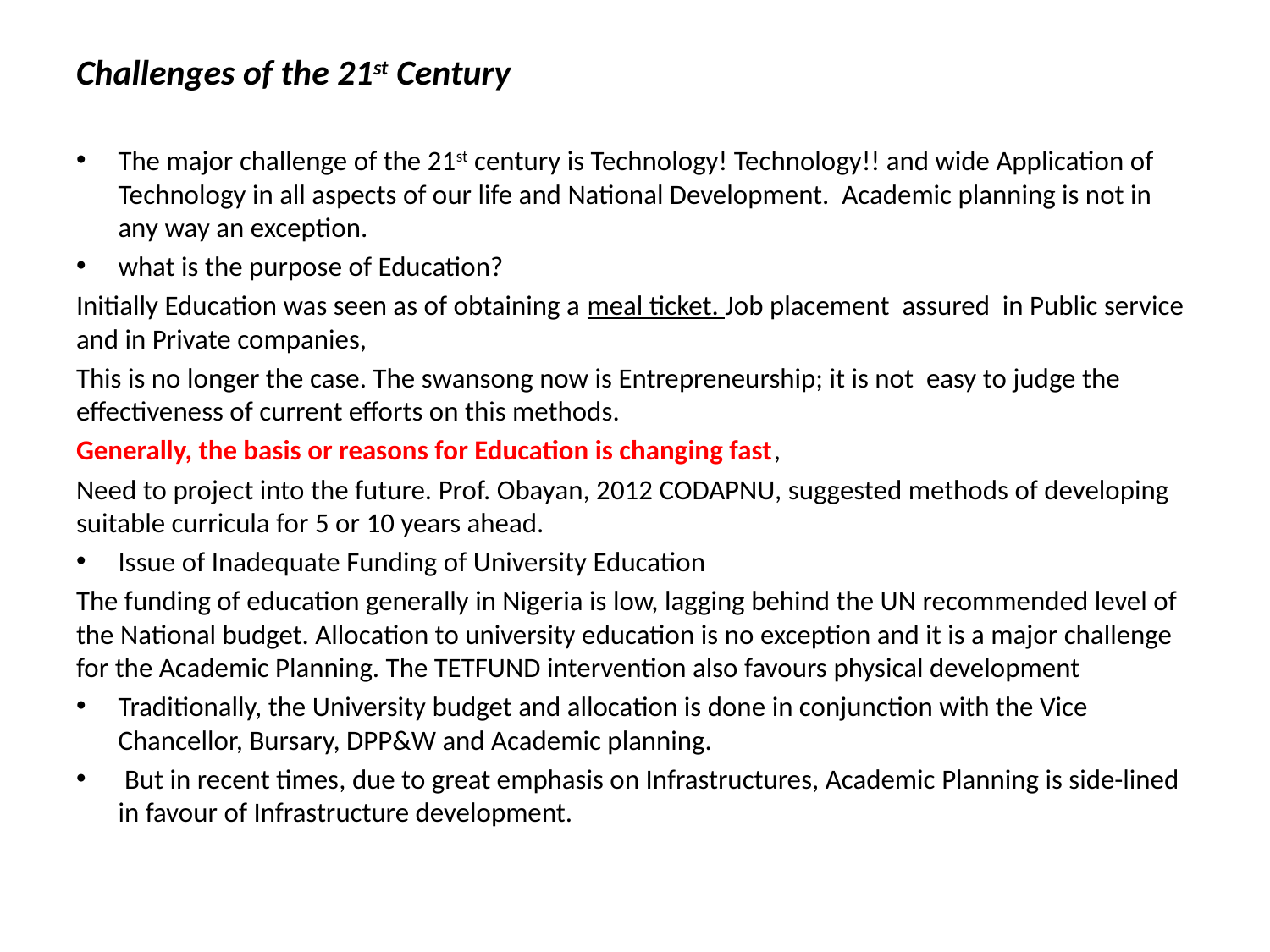

# Challenges of the 21st Century

The major challenge of the 21st century is Technology! Technology!! and wide Application of Technology in all aspects of our life and National Development.  Academic planning is not in any way an exception.
what is the purpose of Education?
Initially Education was seen as of obtaining a meal ticket. Job placement  assured  in Public service and in Private companies,
This is no longer the case. The swansong now is Entrepreneurship; it is not  easy to judge the effectiveness of current efforts on this methods.
Generally, the basis or reasons for Education is changing fast,
Need to project into the future. Prof. Obayan, 2012 CODAPNU, suggested methods of developing suitable curricula for 5 or 10 years ahead.
Issue of Inadequate Funding of University Education
The funding of education generally in Nigeria is low, lagging behind the UN recommended level of the National budget. Allocation to university education is no exception and it is a major challenge for the Academic Planning. The TETFUND intervention also favours physical development
Traditionally, the University budget and allocation is done in conjunction with the Vice Chancellor, Bursary, DPP&W and Academic planning.
 But in recent times, due to great emphasis on Infrastructures, Academic Planning is side-lined in favour of Infrastructure development.